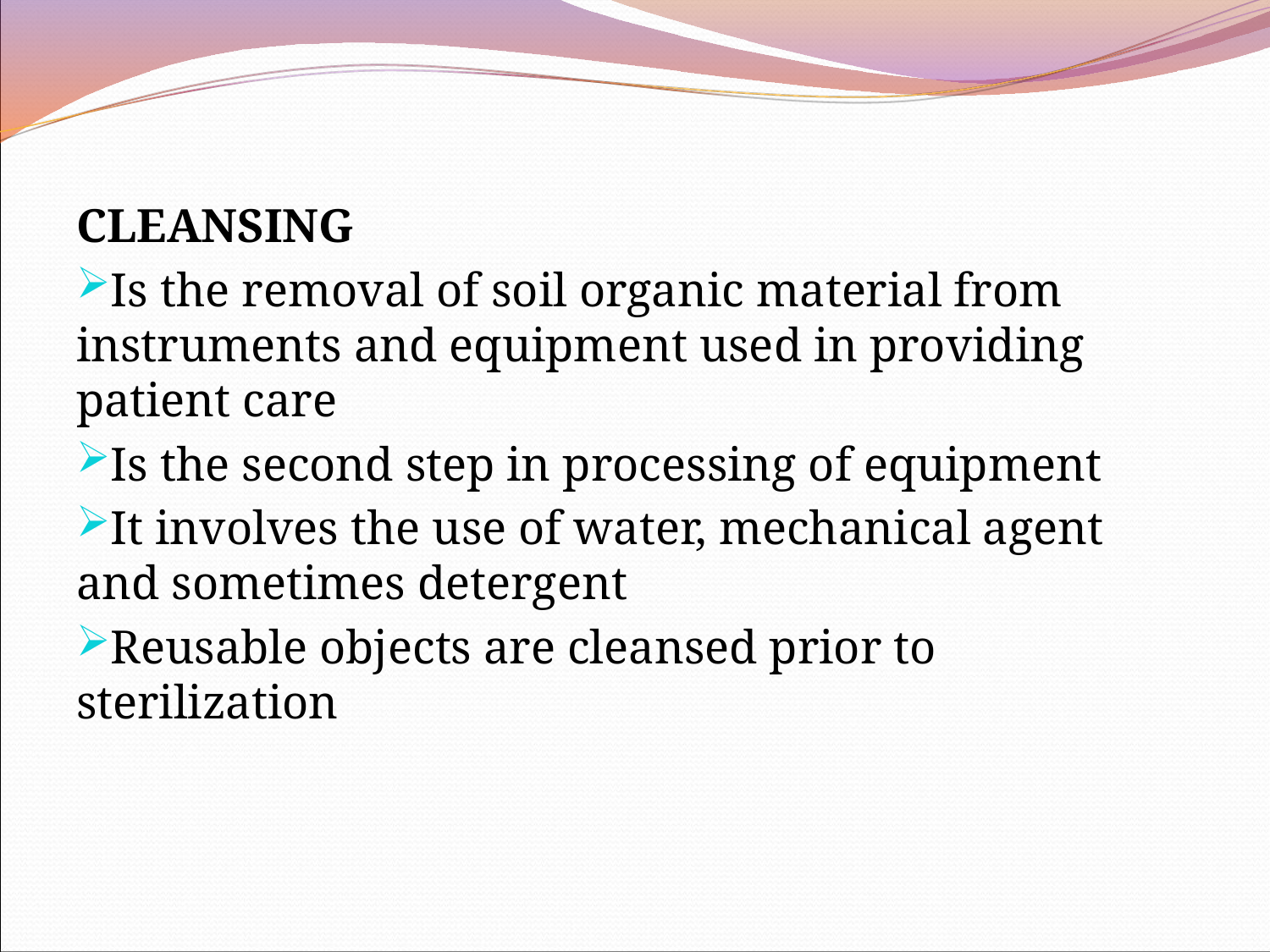

CLEANSING
Is the removal of soil organic material from instruments and equipment used in providing patient care
Is the second step in processing of equipment
It involves the use of water, mechanical agent and sometimes detergent
Reusable objects are cleansed prior to sterilization